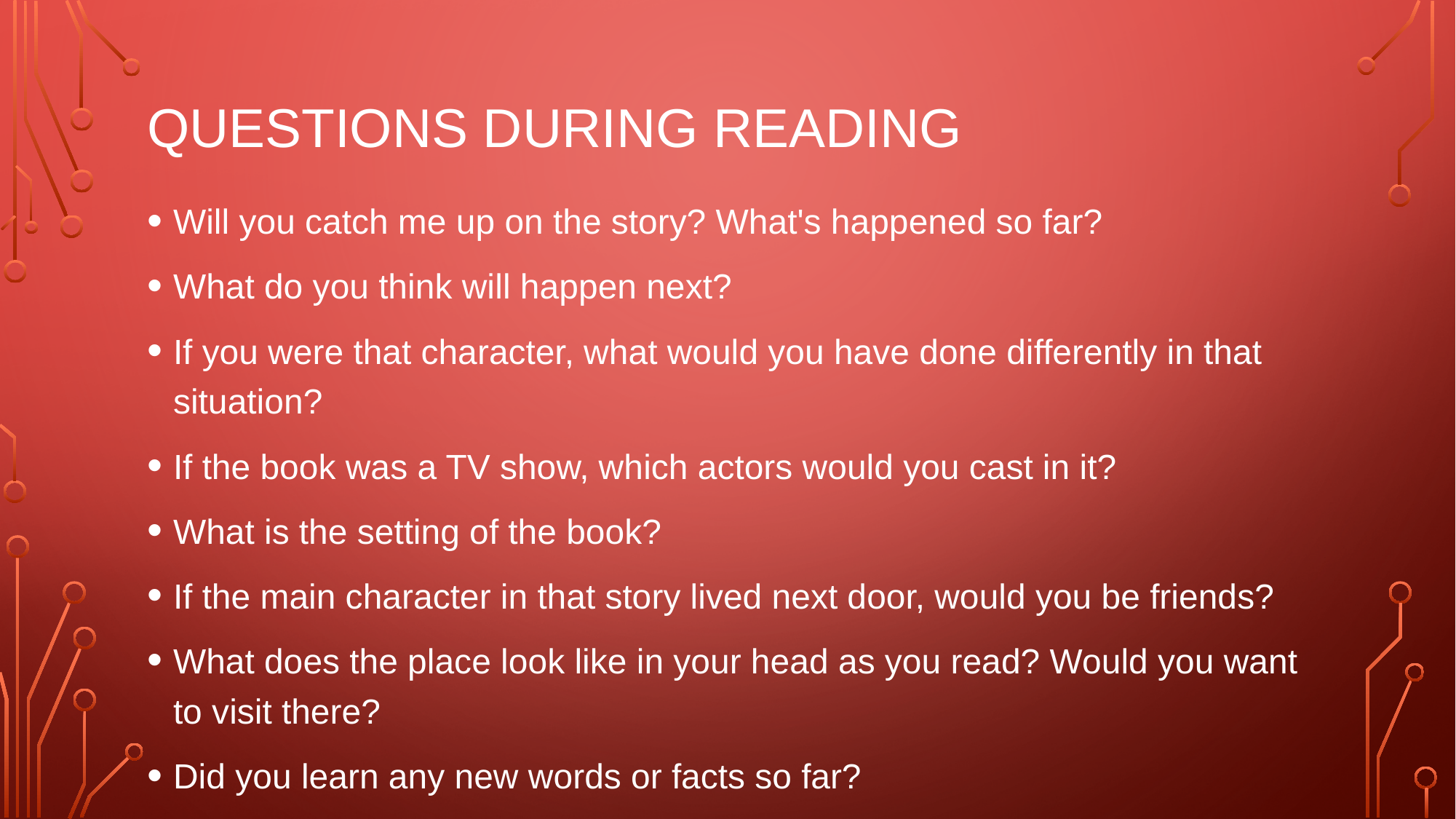

# Questions during reading
Will you catch me up on the story? What's happened so far?
What do you think will happen next?
If you were that character, what would you have done differently in that situation?
If the book was a TV show, which actors would you cast in it?
What is the setting of the book?
If the main character in that story lived next door, would you be friends?
What does the place look like in your head as you read? Would you want to visit there?
Did you learn any new words or facts so far?